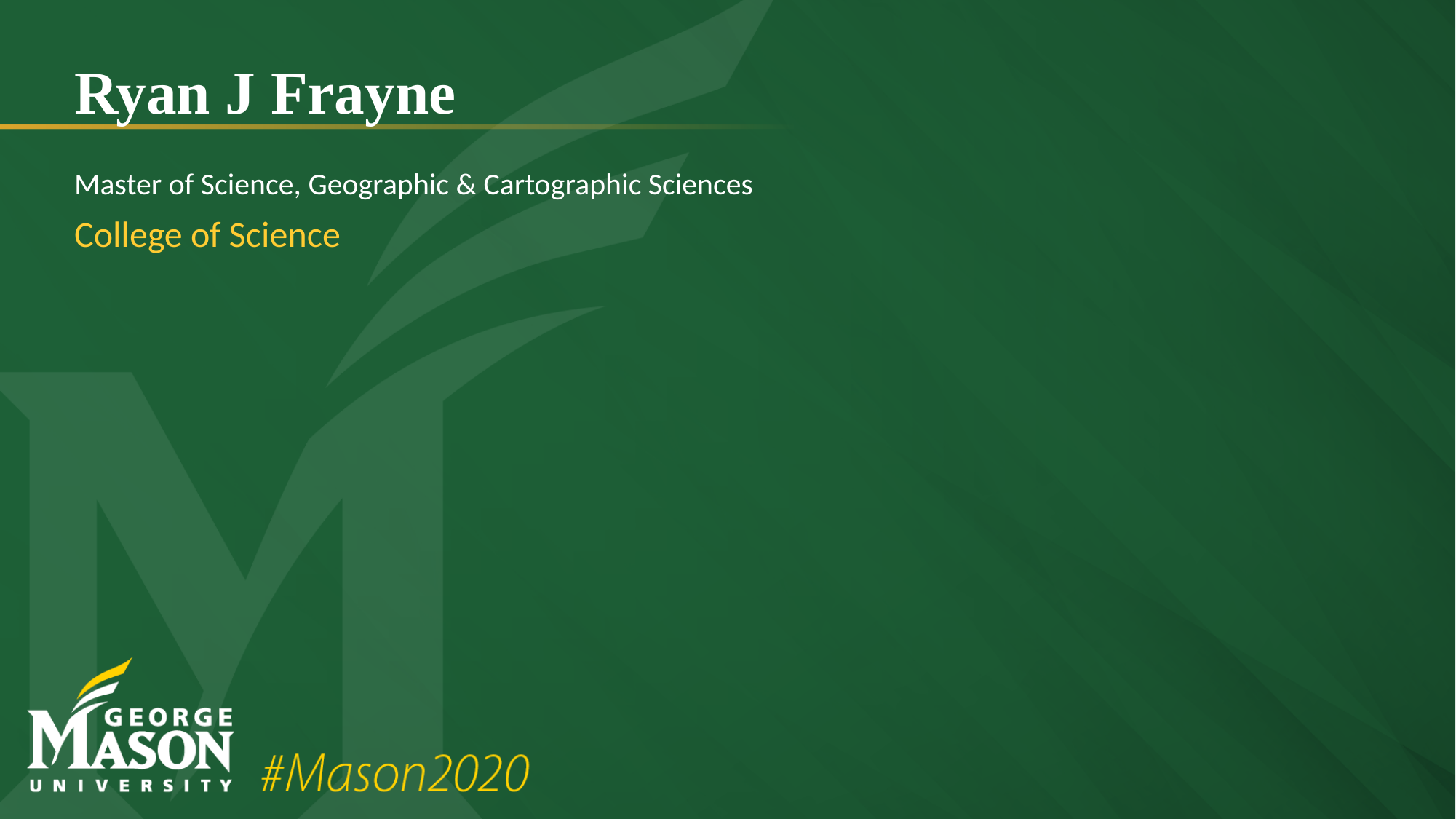

# Ryan J Frayne
Master of Science, Geographic & Cartographic Sciences
College of Science